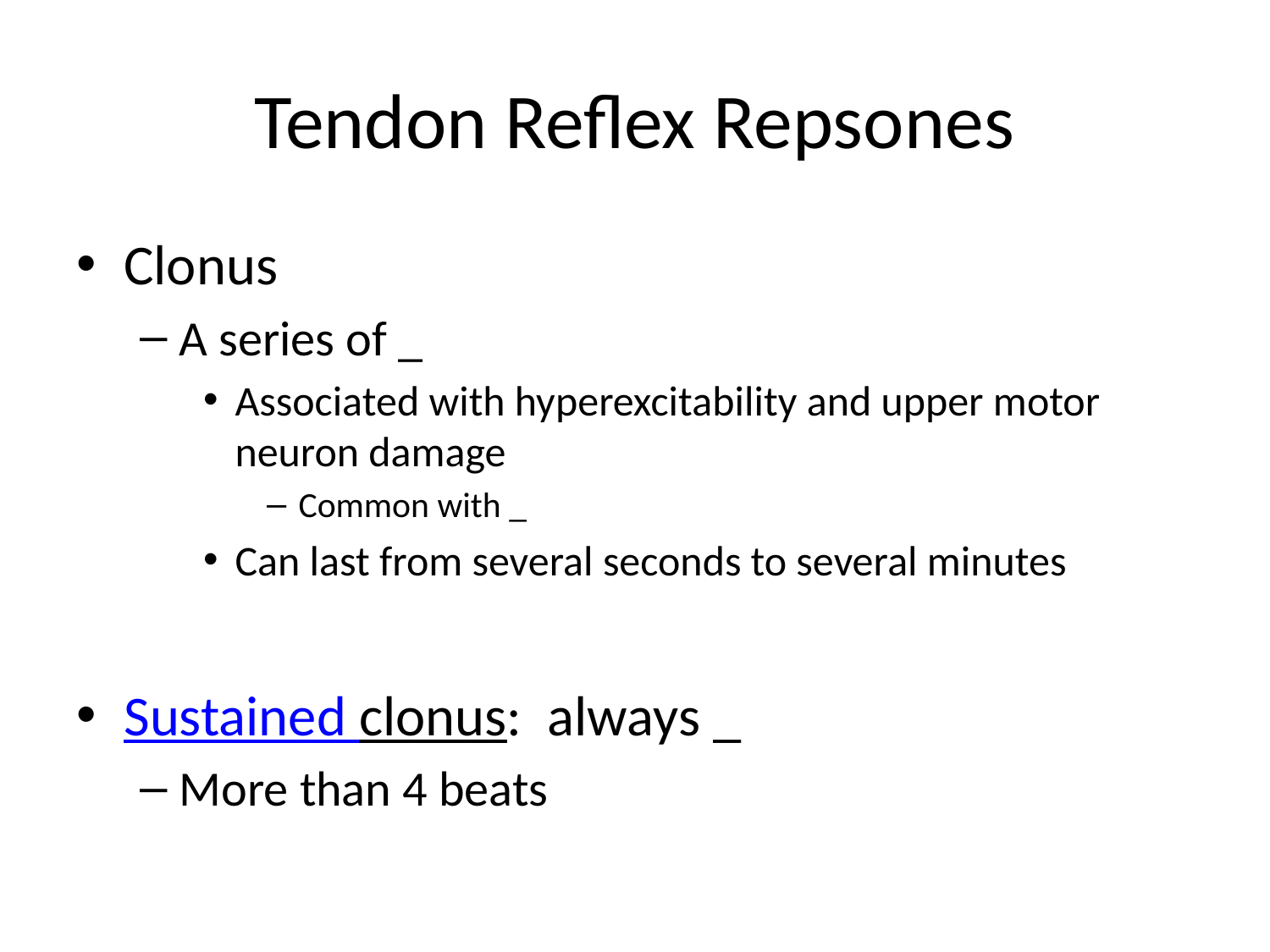

# Tendon Reflex Repsones
Clonus
A series of _
Associated with hyperexcitability and upper motor neuron damage
Common with _
Can last from several seconds to several minutes

Sustained clonus:  always _
More than 4 beats